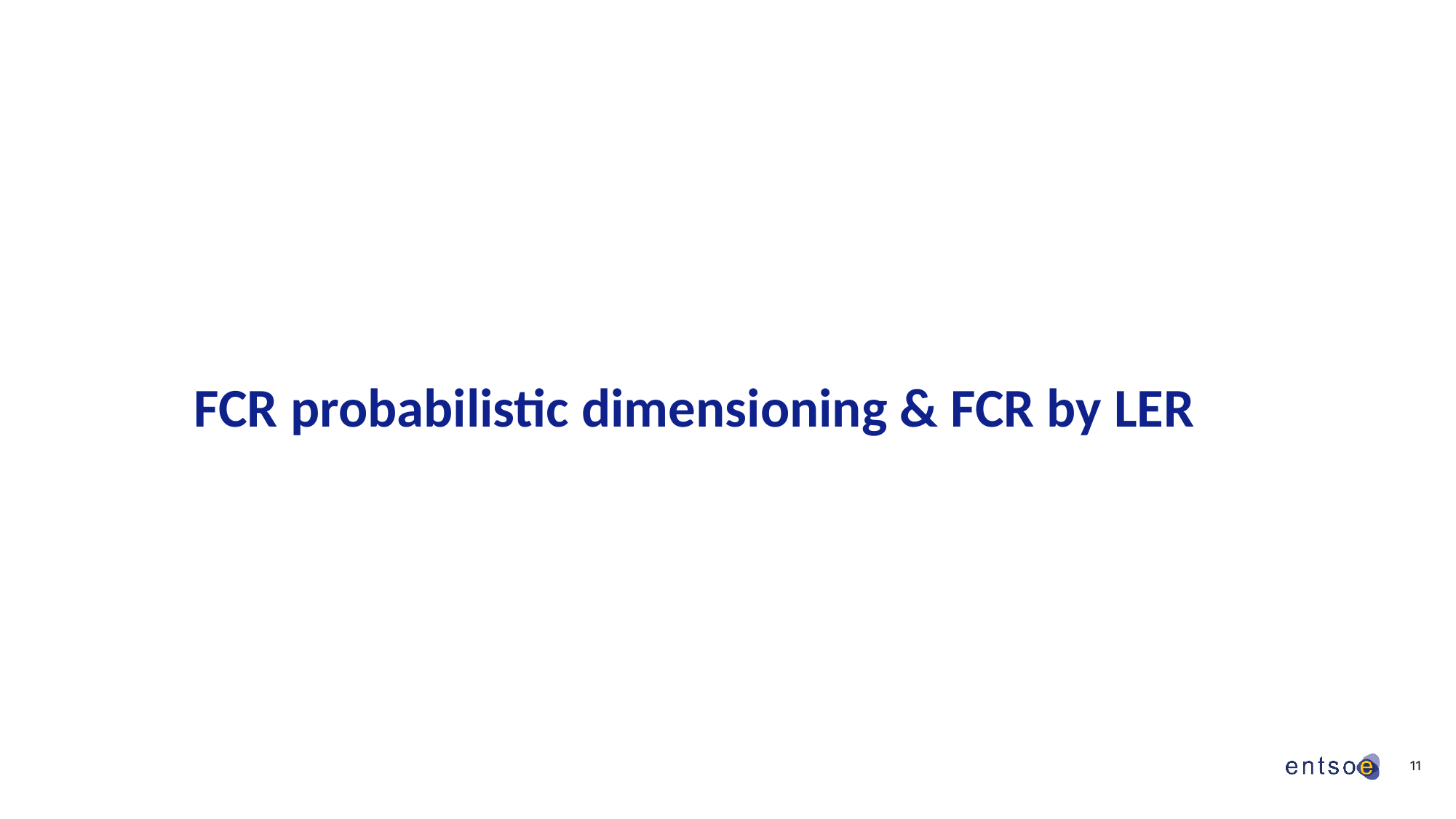

FCR probabilistic dimensioning & FCR by LER